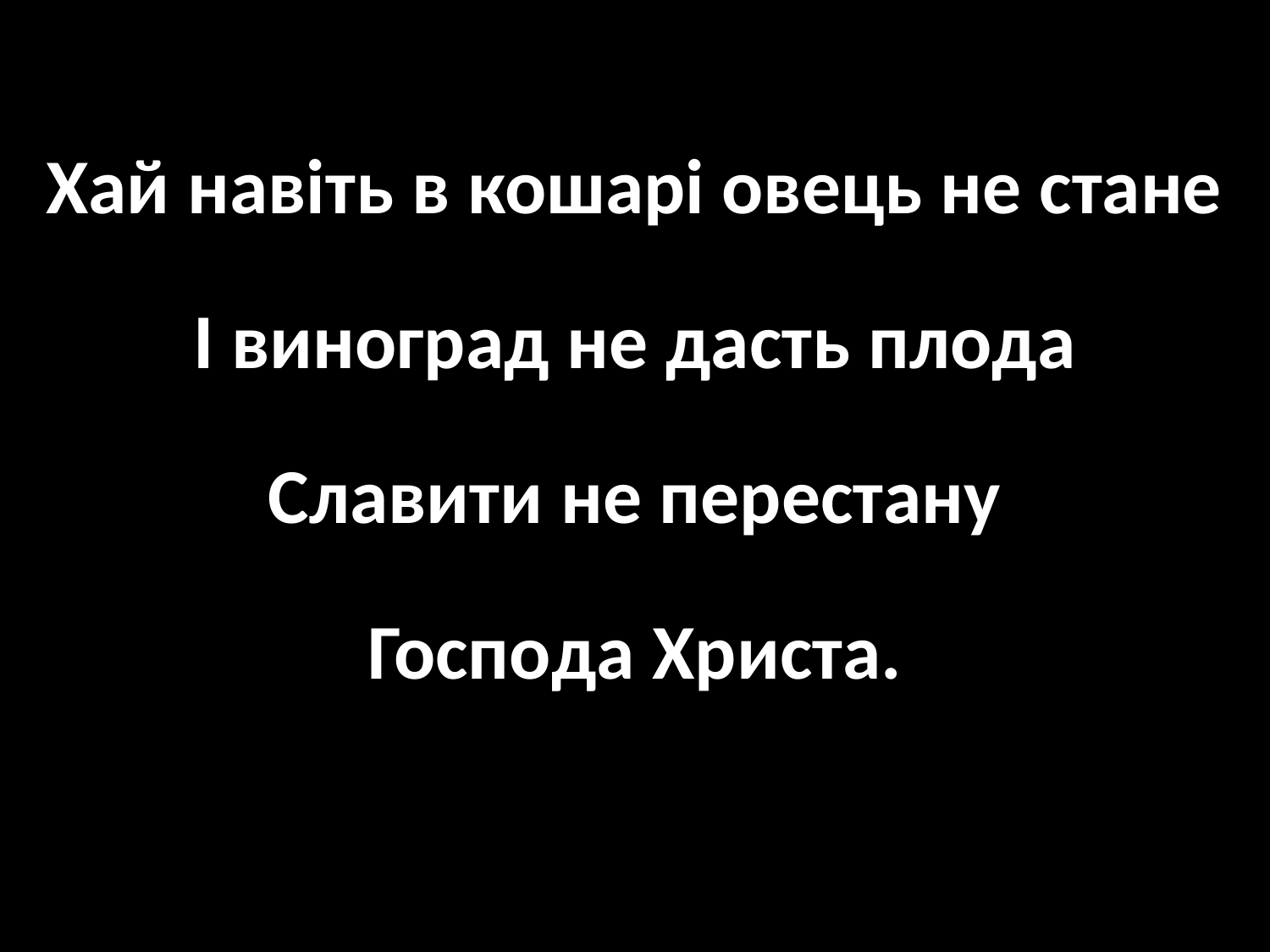

Хай навіть в кошарі овець не стане
І виноград не дасть плода
Славити не перестану
Господа Христа.

#